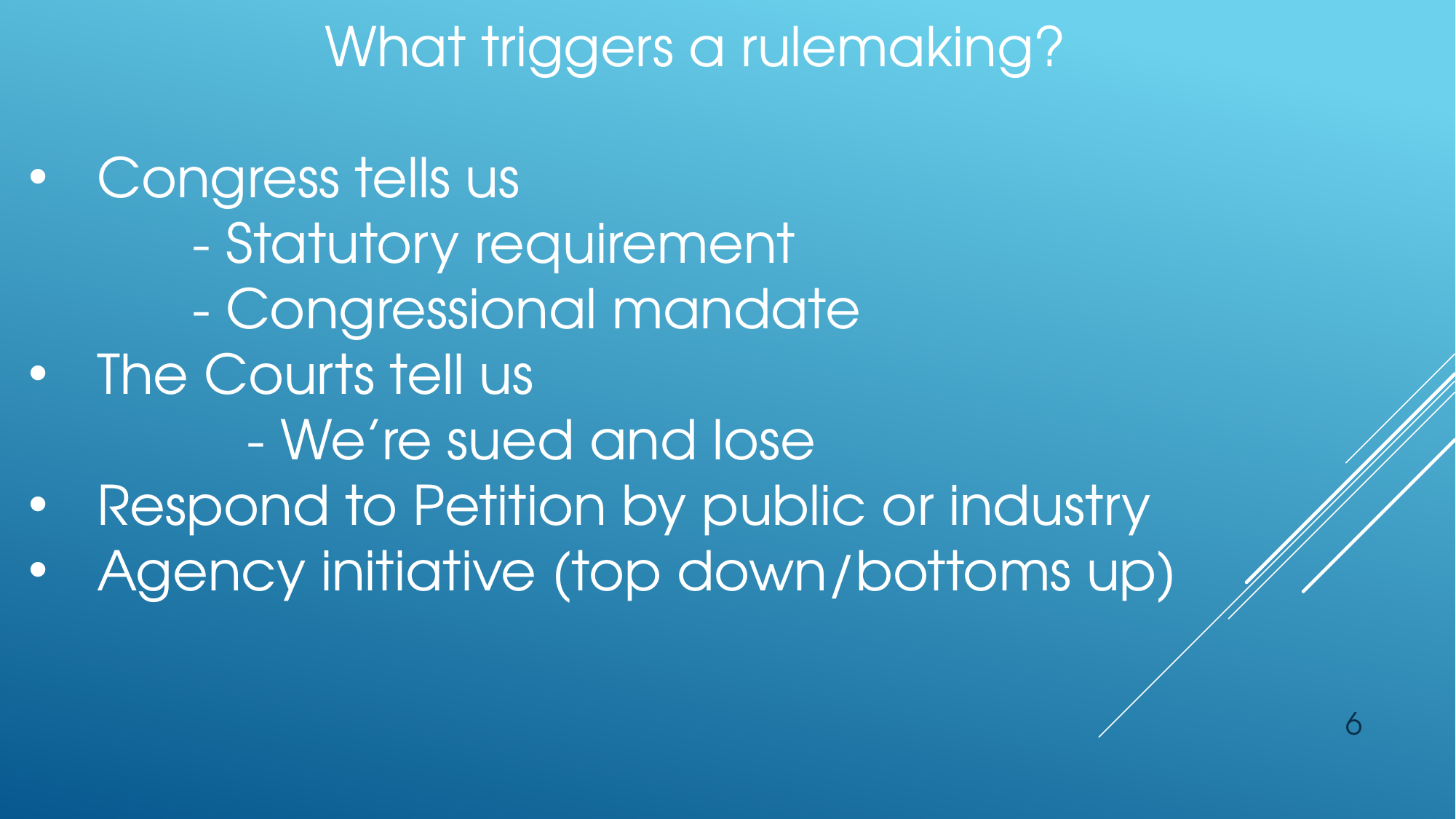

What triggers a rulemaking?

Congress tells us
	- Statutory requirement
	- Congressional mandate
The Courts tell us
		- We’re sued and lose
Respond to Petition by public or industry
Agency initiative (top down/bottoms up)
6